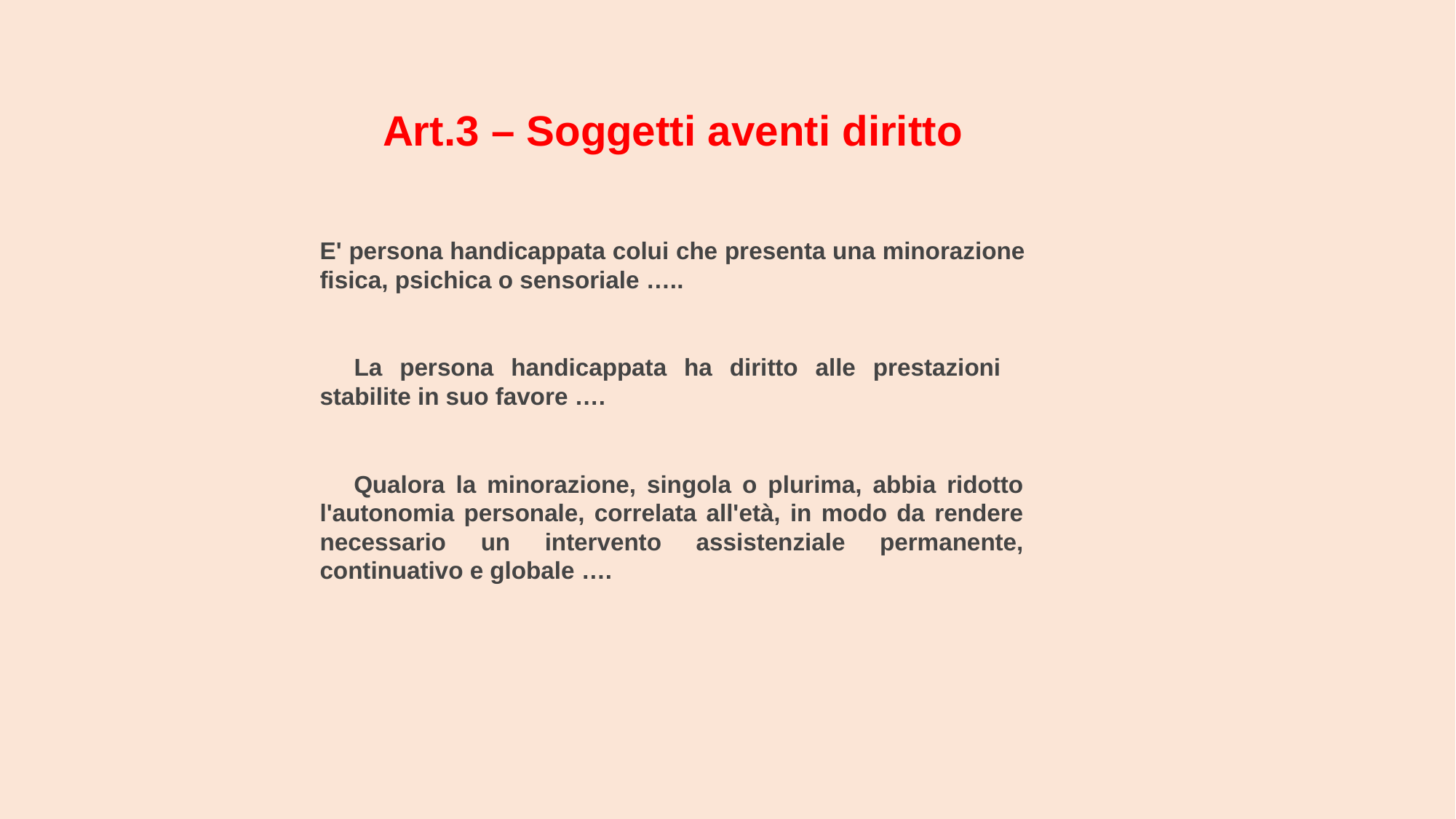

Art.3 – Soggetti aventi diritto

E' persona handicappata colui che presenta una minorazione fisica, psichica o sensoriale …..

	La persona handicappata ha diritto alle prestazioni stabilite in suo favore ….

	Qualora la minorazione, singola o plurima, abbia ridotto l'autonomia personale, correlata all'età, in modo da rendere necessario un intervento assistenziale permanente, continuativo e globale ….